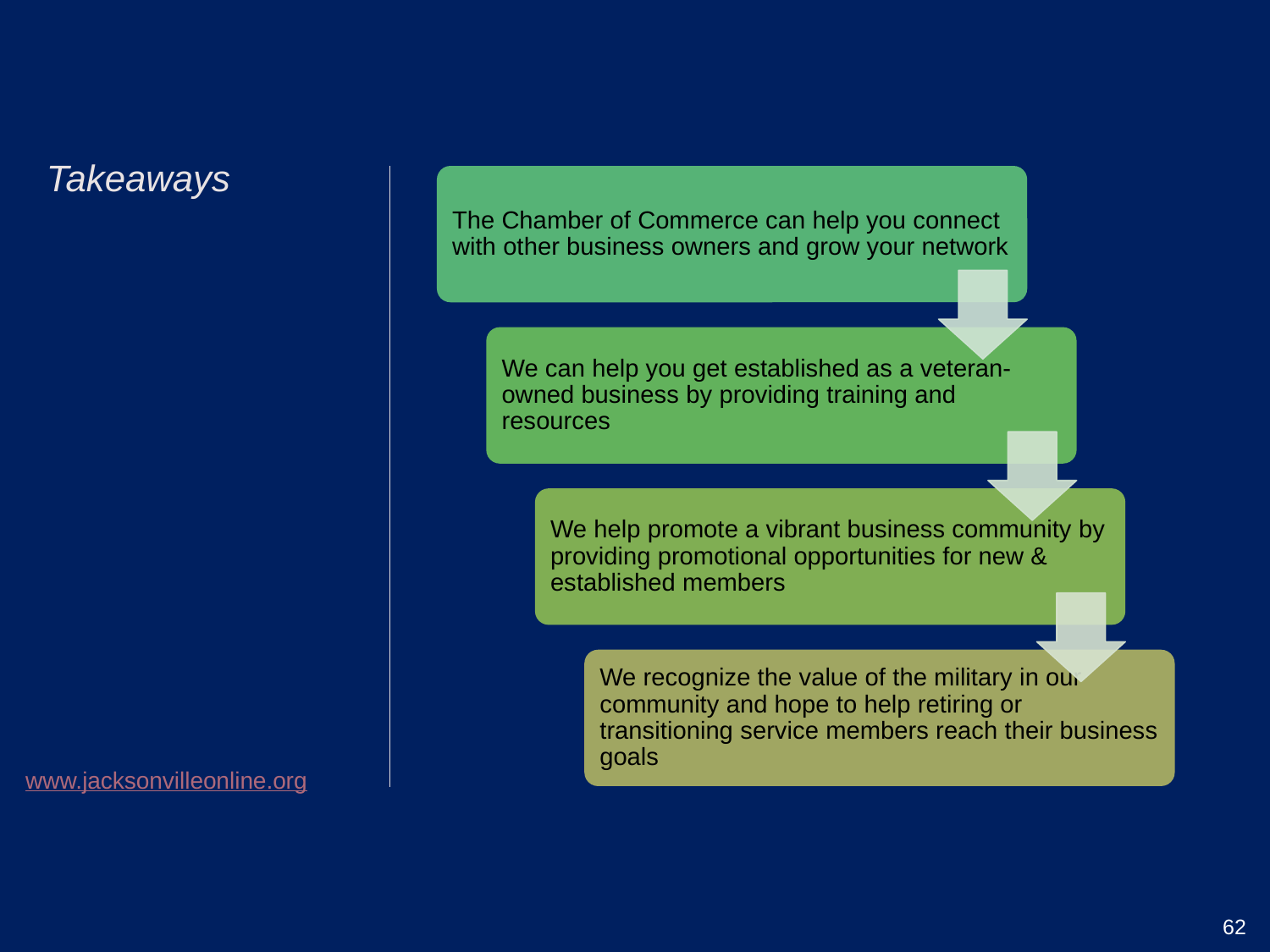

# Takeaways
The Chamber of Commerce can help you connect with other business owners and grow your network
We can help you get established as a veteran-owned business by providing training and resources
We help promote a vibrant business community by providing promotional opportunities for new & established members
We recognize the value of the military in our community and hope to help retiring or transitioning service members reach their business goals

www.jacksonvilleonline.org

62